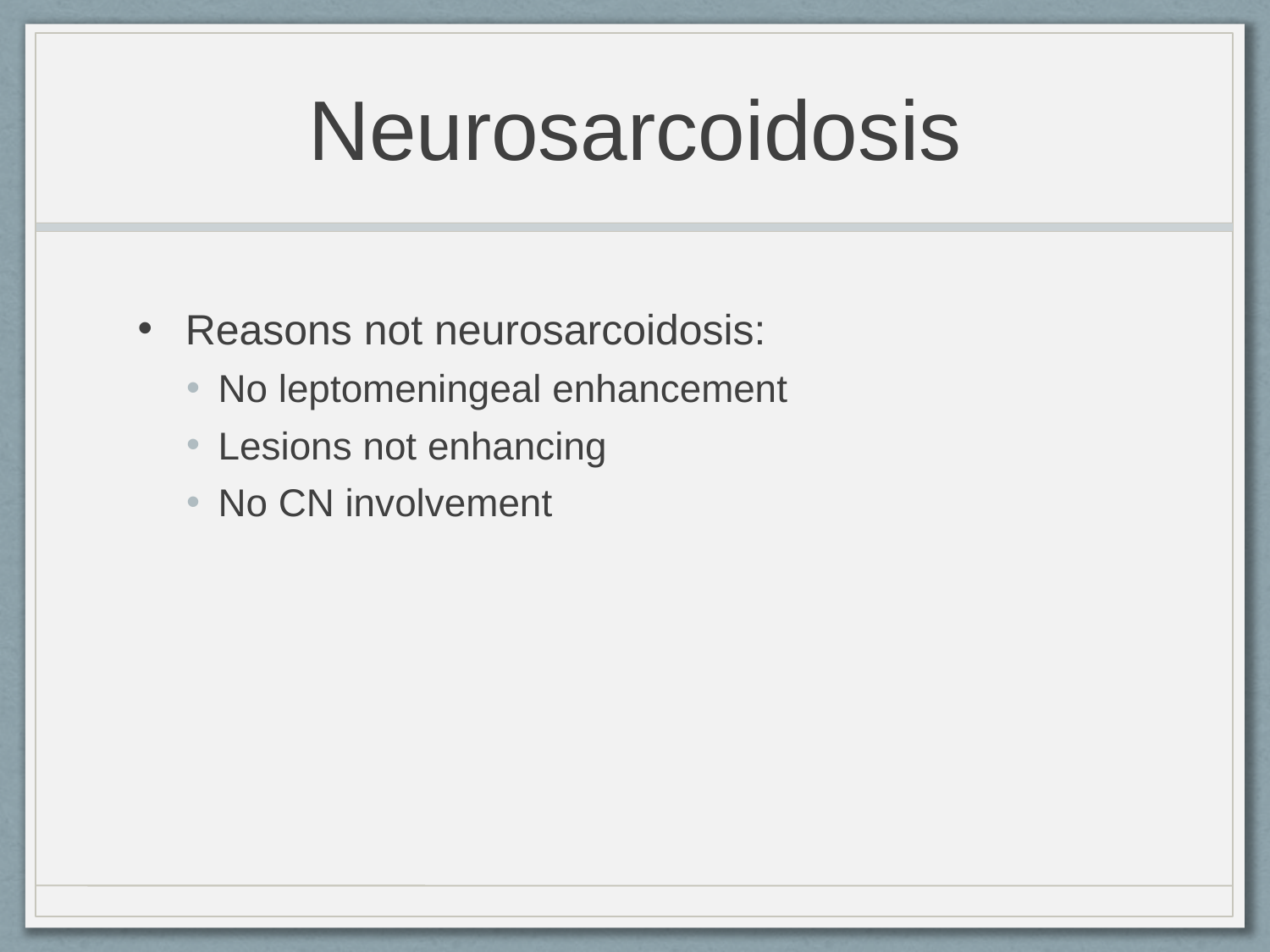

# Neurosarcoidosis
Reasons not neurosarcoidosis:
No leptomeningeal enhancement
Lesions not enhancing
No CN involvement